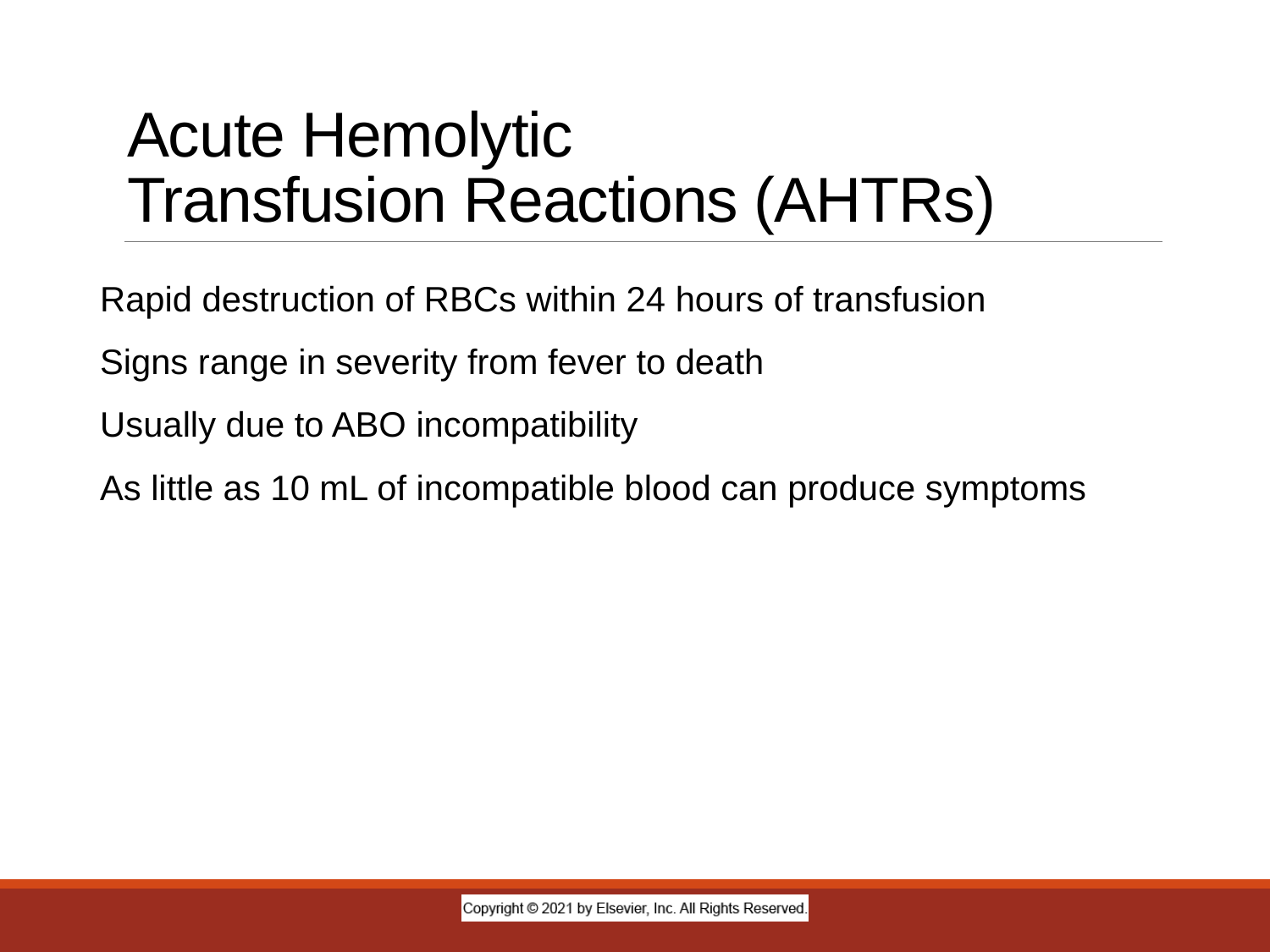

# Acute Hemolytic Transfusion Reactions (AHTRs)
Rapid destruction of RBCs within 24 hours of transfusion
Signs range in severity from fever to death
Usually due to ABO incompatibility
As little as 10 mL of incompatible blood can produce symptoms